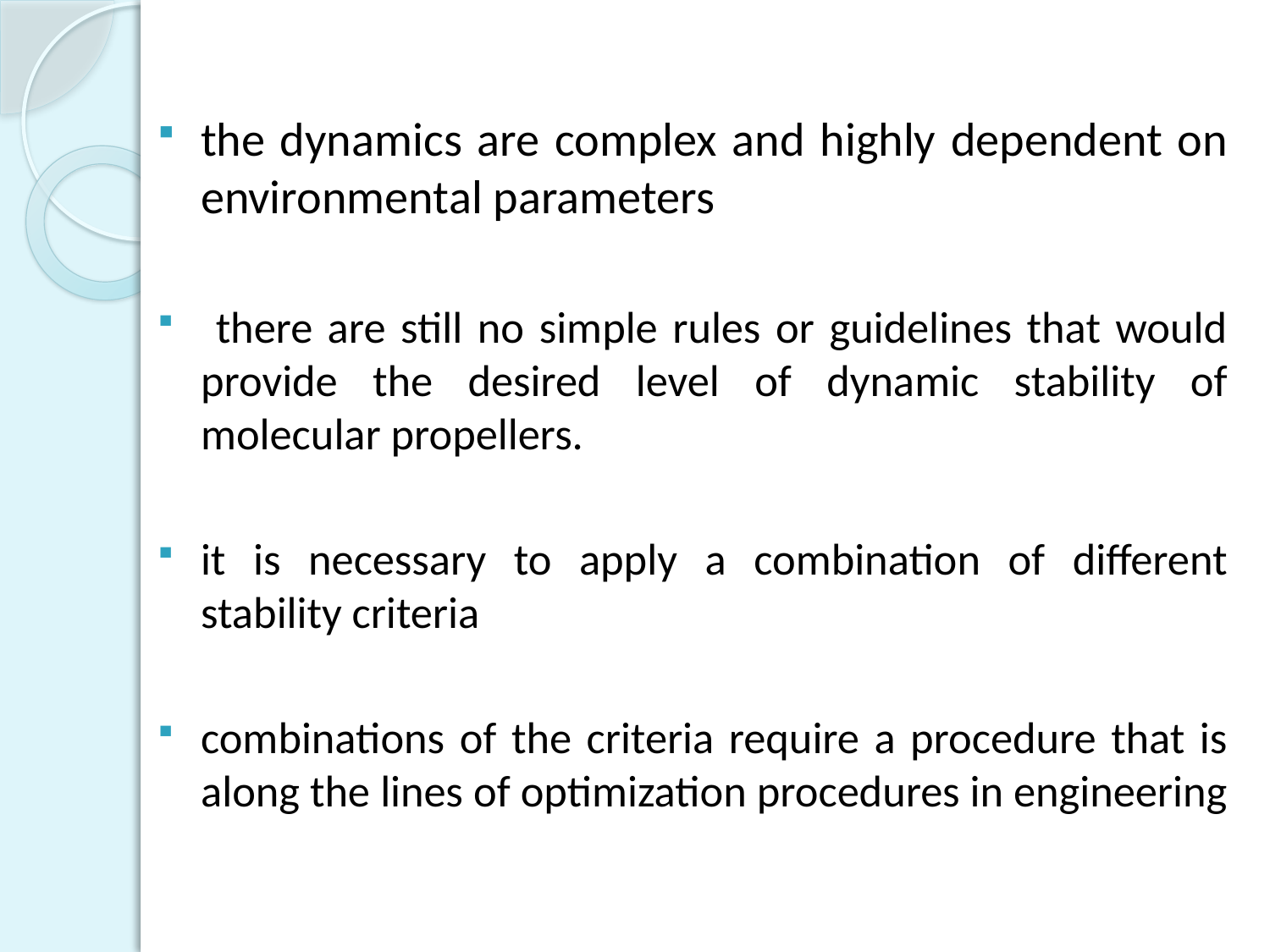

the dynamics are complex and highly dependent on environmental parameters

 there are still no simple rules or guidelines that would provide the desired level of dynamic stability of molecular propellers.

it is necessary to apply a combination of different stability criteria

combinations of the criteria require a procedure that is along the lines of optimization procedures in engineering